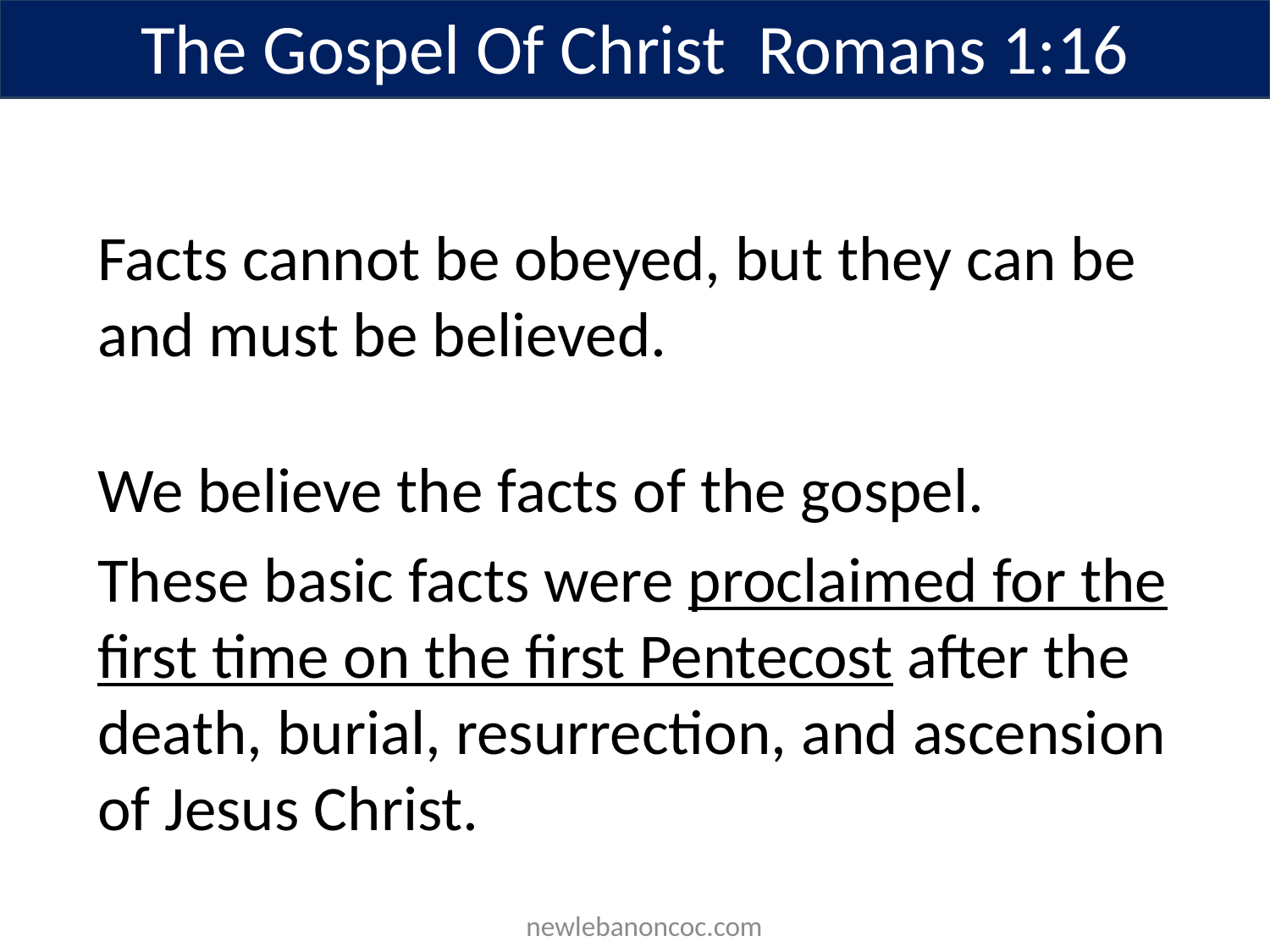

The Gospel Of Christ  Romans 1:16

Facts cannot be obeyed, but they can be and must be believed.

We believe the facts of the gospel.
These basic facts were proclaimed for the first time on the first Pentecost after the death, burial, resurrection, and ascension of Jesus Christ.

   newlebanoncoc.com